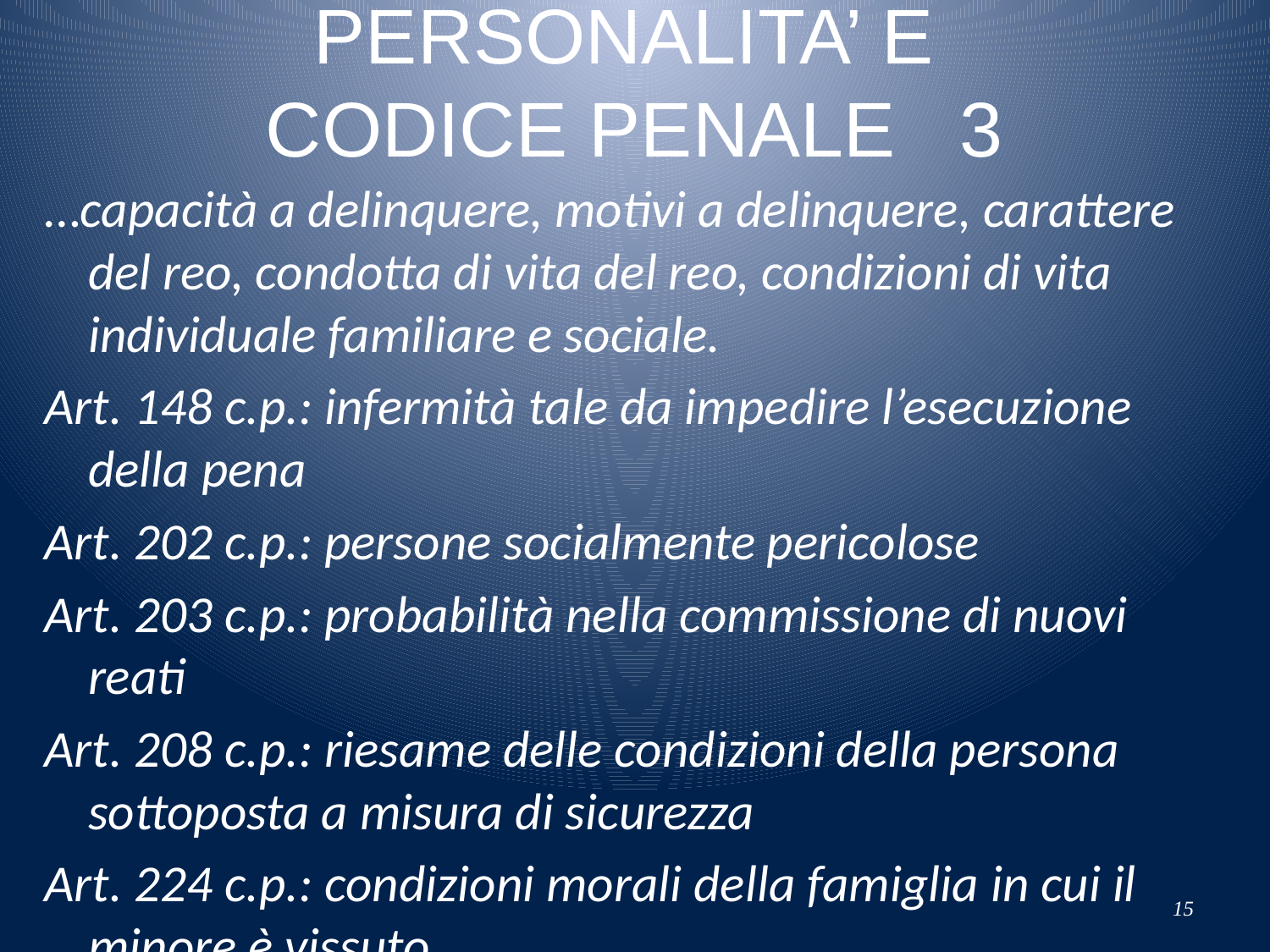

# PERSONALITA’ E CODICE PENALE   3
…capacità a delinquere, motivi a delinquere, carattere del reo, condotta di vita del reo, condizioni di vita individuale familiare e sociale.
Art. 148 c.p.: infermità tale da impedire l’esecuzione della pena
Art. 202 c.p.: persone socialmente pericolose
Art. 203 c.p.: probabilità nella commissione di nuovi reati
Art. 208 c.p.: riesame delle condizioni della persona sottoposta a misura di sicurezza
Art. 224 c.p.: condizioni morali della famiglia in cui il minore è vissuto
15